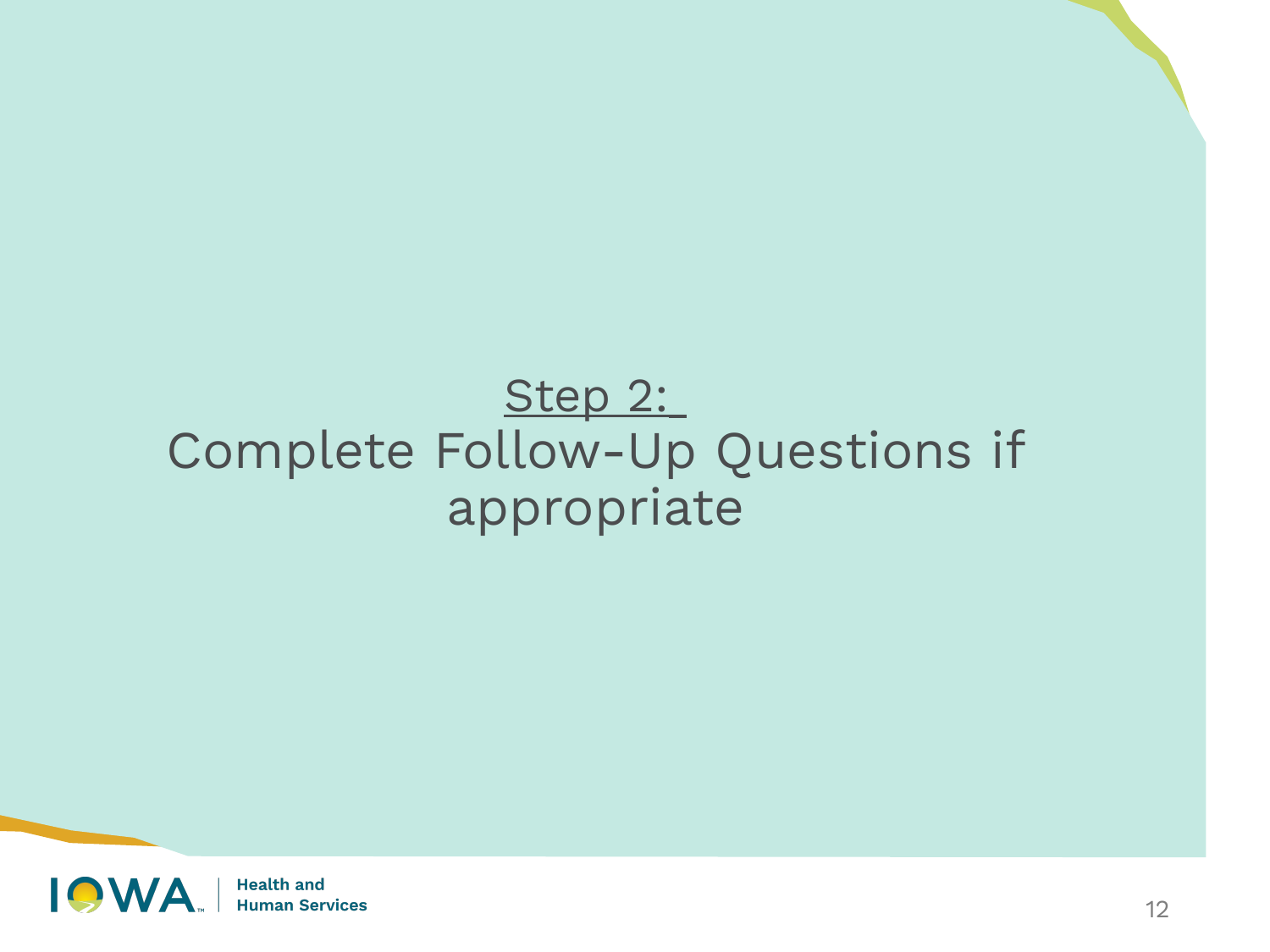

# Step 2:
Complete Follow-Up Questions if appropriate

12